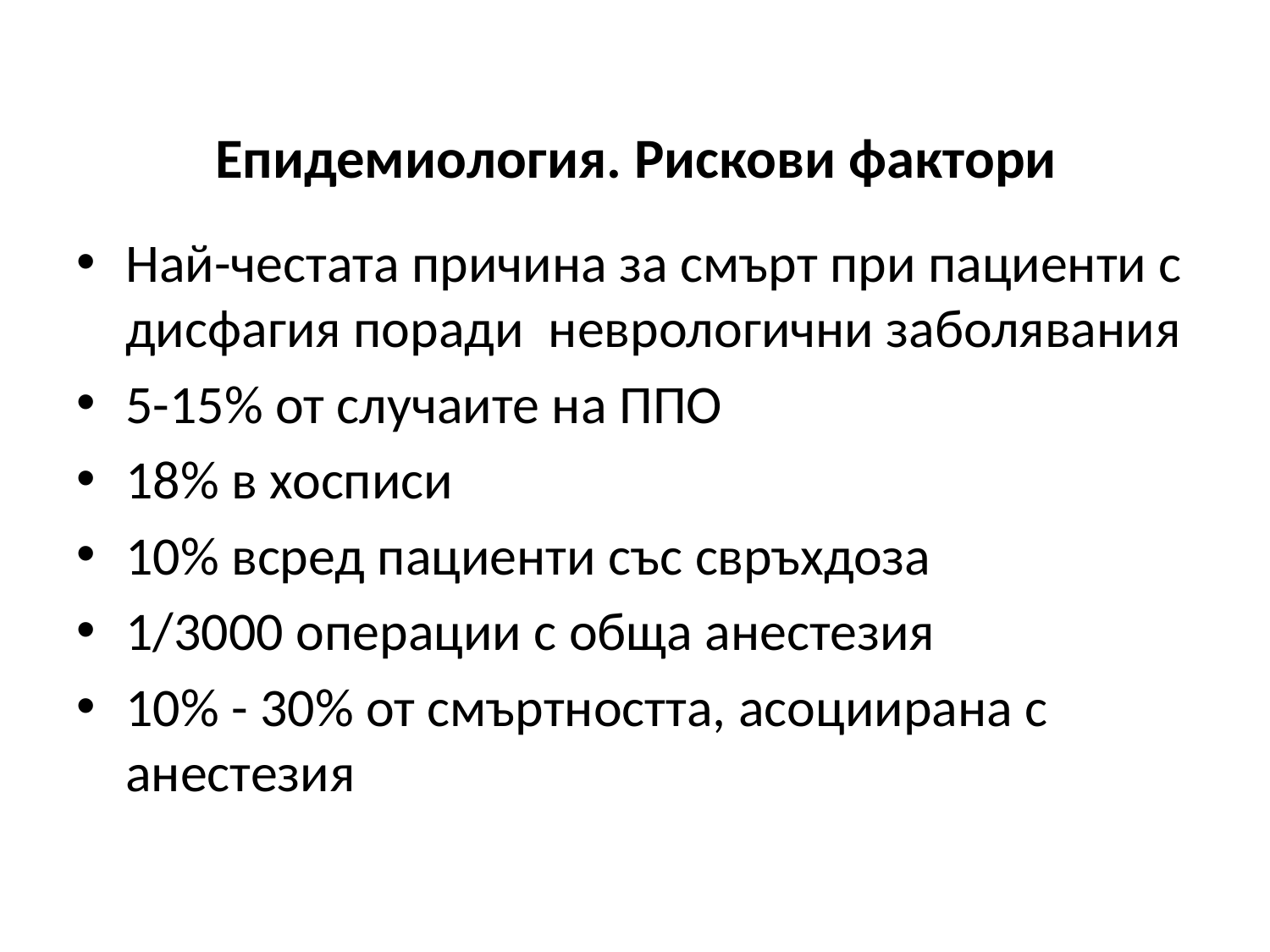

# Епидемиология. Рискови фактори
Най-честата причина за смърт при пациенти с дисфагия поради  неврологични заболявания
5-15% от случаите на ППО
18% в хосписи
10% всред пациенти със свръхдоза
1/3000 операции с обща анестезия
10% - 30% от смъртността, асоциирана с анестезия